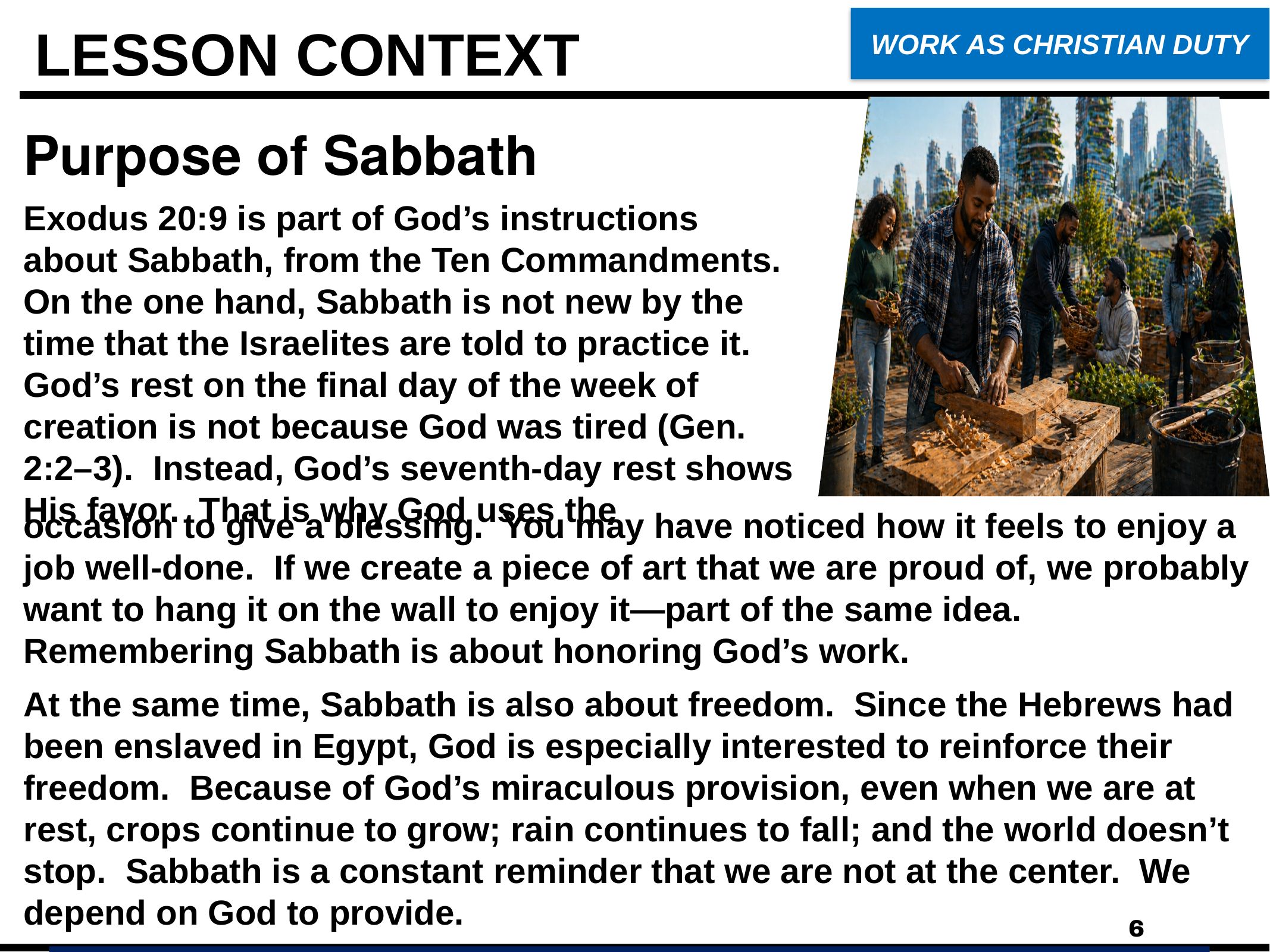

WORK AS CHRISTIAN DUTY
LESSON CONTEXT

Purpose of Sabbath
Exodus 20:9 is part of God’s instructions about Sabbath, from the Ten Commandments.  On the one hand, Sabbath is not new by the time that the Israelites are told to practice it.  God’s rest on the final day of the week of creation is not because God was tired (Gen.  2:2–3).  Instead, God’s seventh-day rest shows His favor.  That is why God uses the
occasion to give a blessing.  You may have noticed how it feels to enjoy a job well-done.  If we create a piece of art that we are proud of, we probably want to hang it on the wall to enjoy it—part of the same idea.  Remembering Sabbath is about honoring God’s work.

At the same time, Sabbath is also about freedom.  Since the Hebrews had been enslaved in Egypt, God is especially interested to reinforce their freedom.  Because of God’s miraculous provision, even when we are at rest, crops continue to grow; rain continues to fall; and the world doesn’t stop.  Sabbath is a constant reminder that we are not at the center.  We depend on God to provide.
6